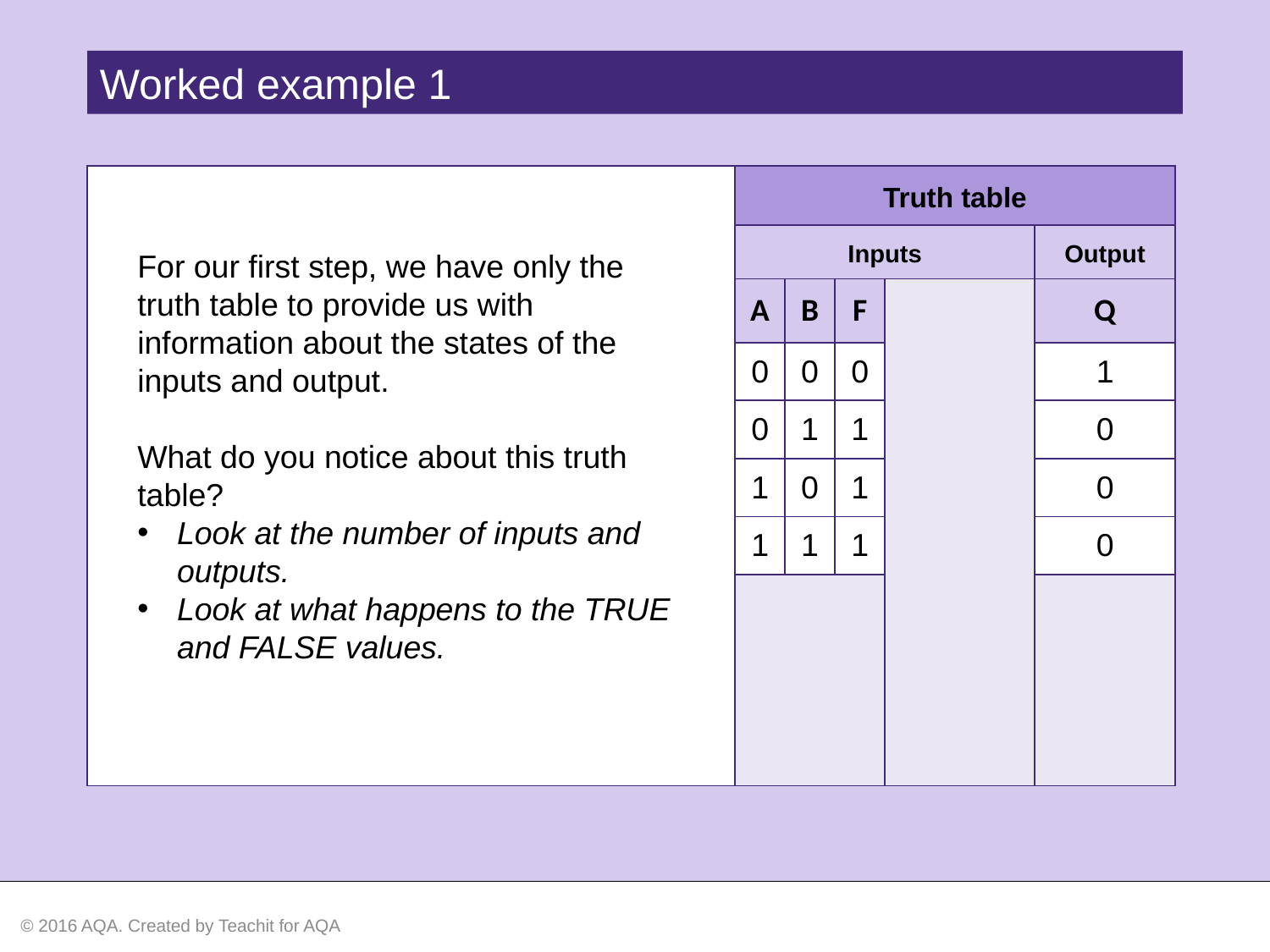

Worked example 1

|  | Truth table |  |  |  |  |
| --- | --- | --- | --- | --- | --- |
|  | Inputs |  |  |  | Output |
|  | A | B | F |  | Q |
|  | 0 | 0 | 0 |  | 1 |
|  | 0 | 1 | 1 |  | 0 |
|  | 1 | 0 | 1 |  | 0 |
|  | 1 | 1 | 1 |  | 0 |
|  |  |  |  |  |  |
For our first step, we have only the
truth table to provide us with information about the states of the inputs and output.

What do you notice about this truth table?
Look at the number of inputs and outputs.
Look at what happens to the TRUE and FALSE values.